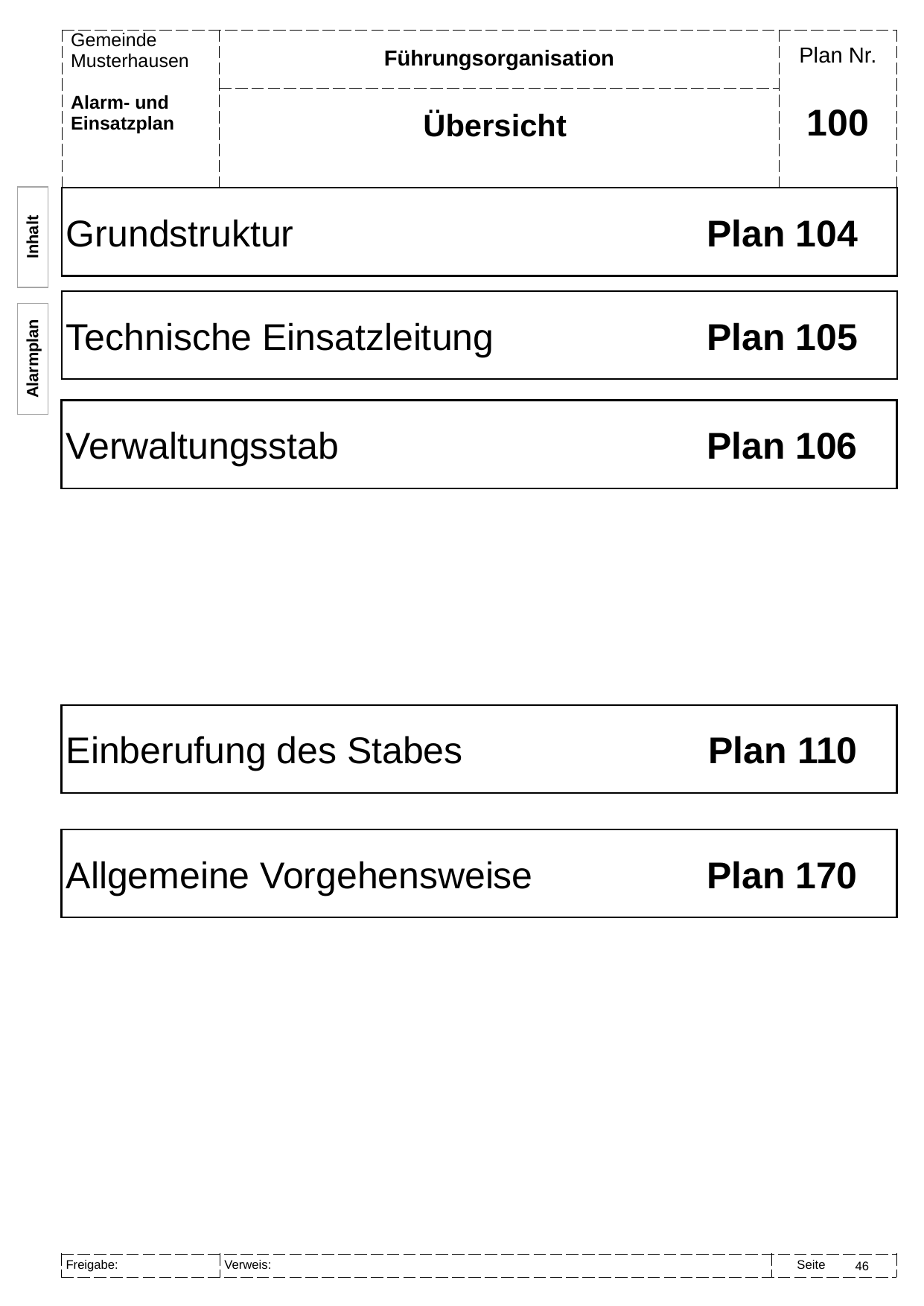

Führungsorganisation
Übersicht
# 100
Grundstruktur	Plan 104
Inhalt
Technische Einsatzleitung 	Plan 105
Alarmplan
Verwaltungsstab 	Plan 106
Einberufung des Stabes 	Plan 110
Allgemeine Vorgehensweise   	Plan 170